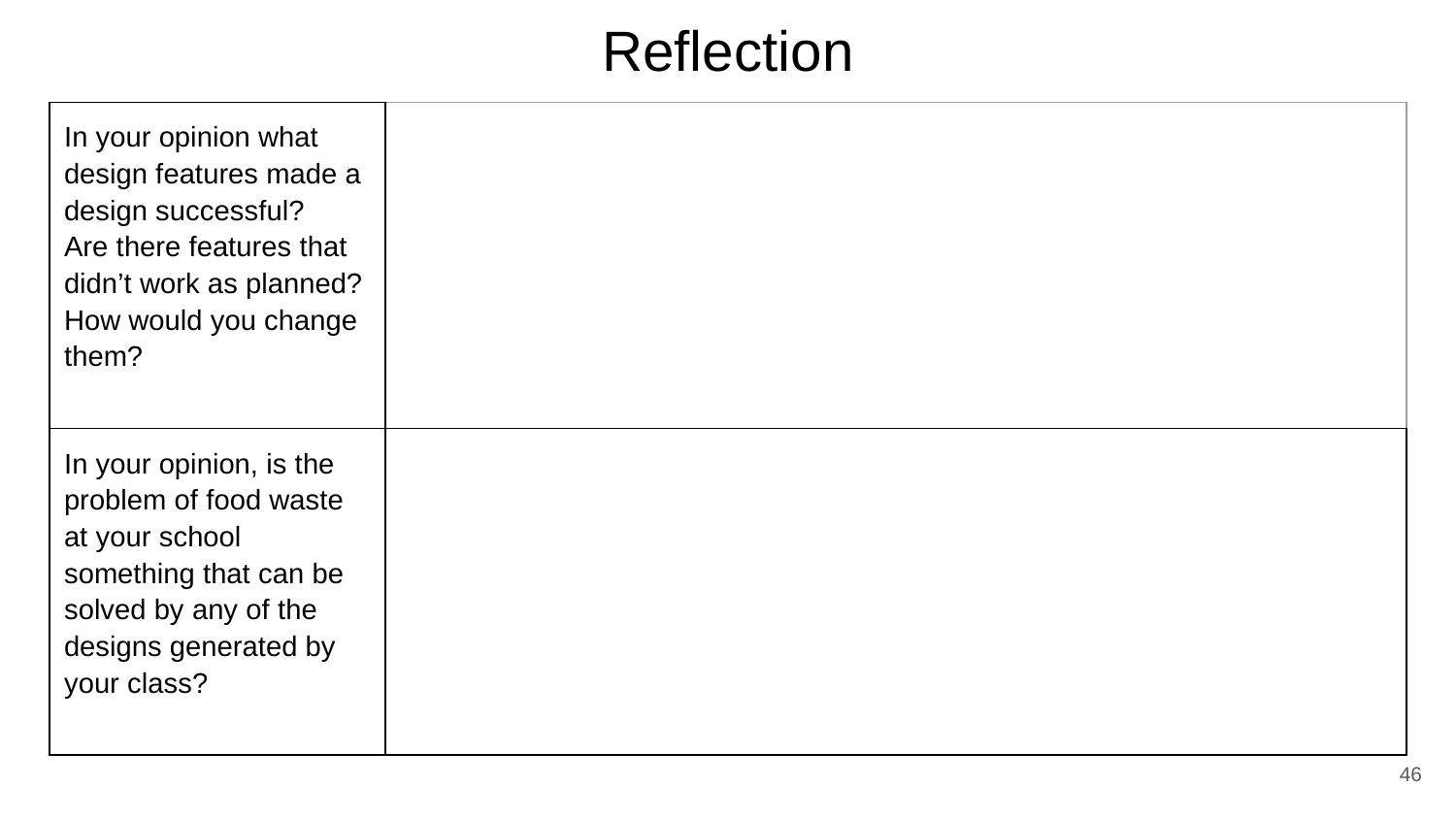

# Reflection
| In your opinion what design features made a design successful? Are there features that didn’t work as planned? How would you change them? |  |
| --- | --- |
| In your opinion, is the problem of food waste at your school something that can be solved by any of the designs generated by your class? |  |
46